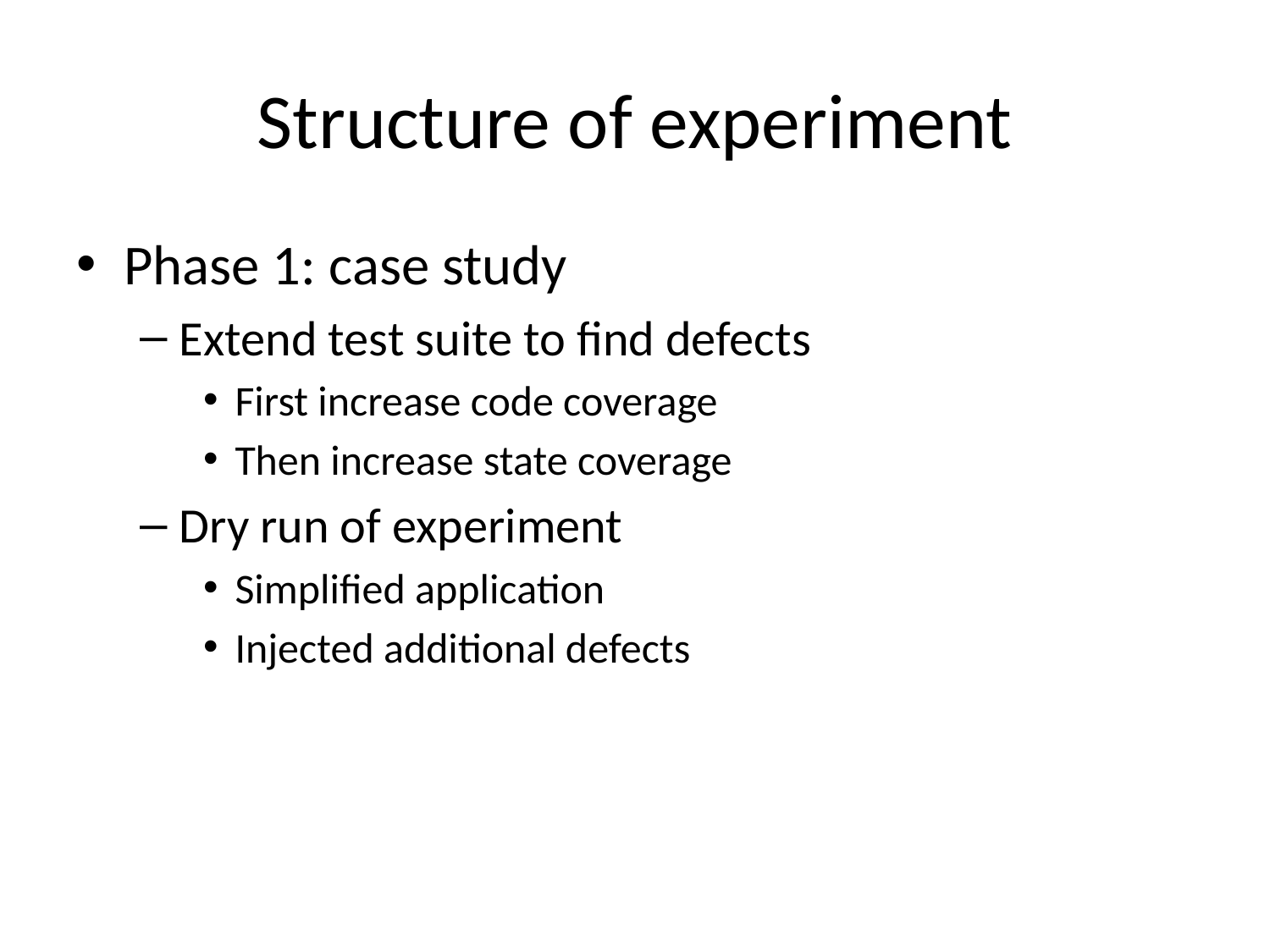

# Structure of experiment
Phase 1: case study
Extend test suite to find defects
First increase code coverage
Then increase state coverage
Dry run of experiment
Simplified application
Injected additional defects